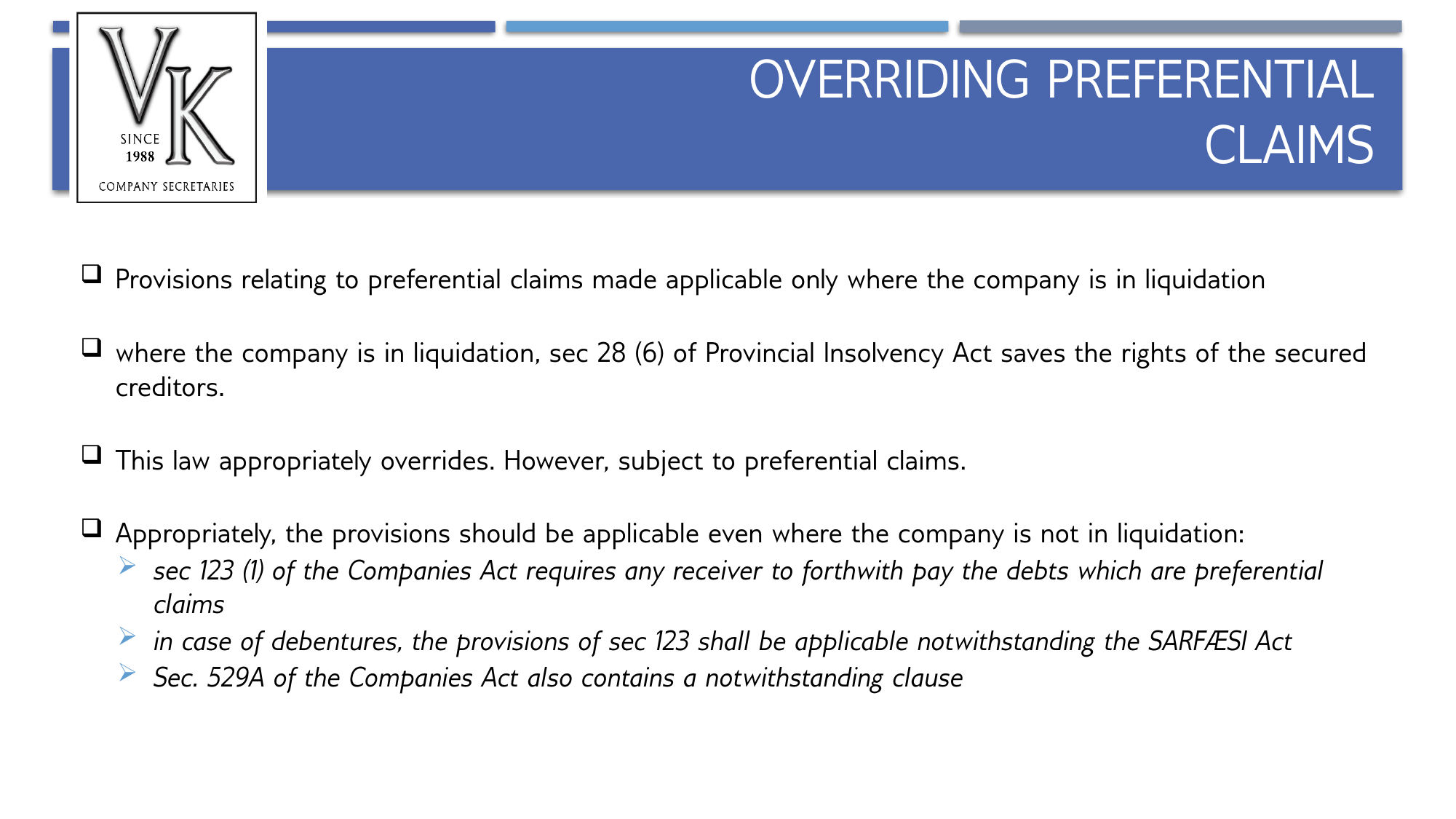

# Overriding Preferential Claims

Provisions relating to preferential claims made applicable only where the company is in liquidation

where the company is in liquidation, sec 28 (6) of Provincial Insolvency Act saves the rights of the secured creditors.

This law appropriately overrides. However, subject to preferential claims.

Appropriately, the provisions should be applicable even where the company is not in liquidation:
sec 123 (1) of the Companies Act requires any receiver to forthwith pay the debts which are preferential claims
in case of debentures, the provisions of sec 123 shall be applicable notwithstanding the SARFAESI Act
Sec. 529A of the Companies Act also contains a notwithstanding clause